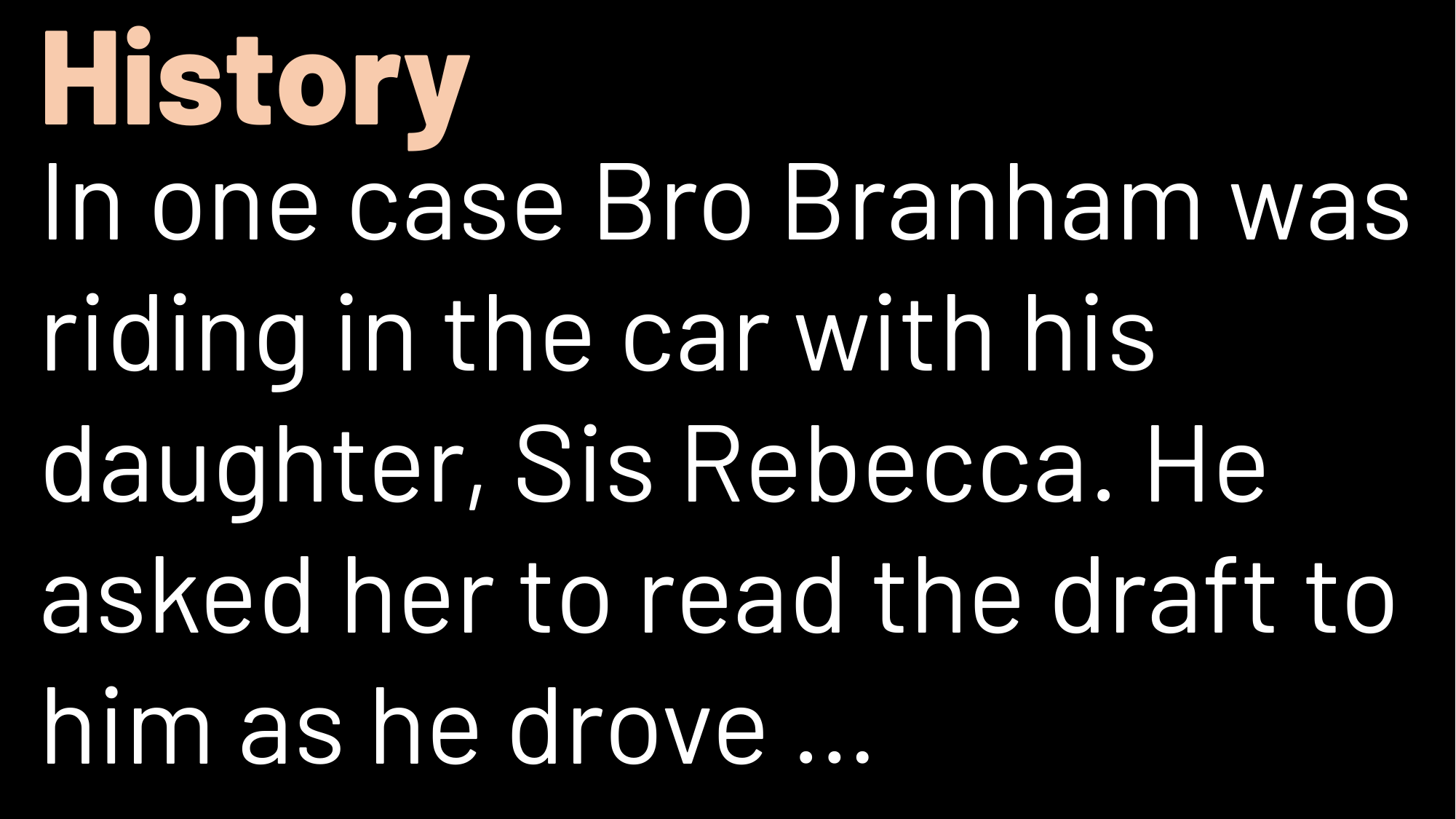

# History
In one case Bro Branham was riding in the car with his daughter, Sis Rebecca. He asked her to read the draft to him as he drove …